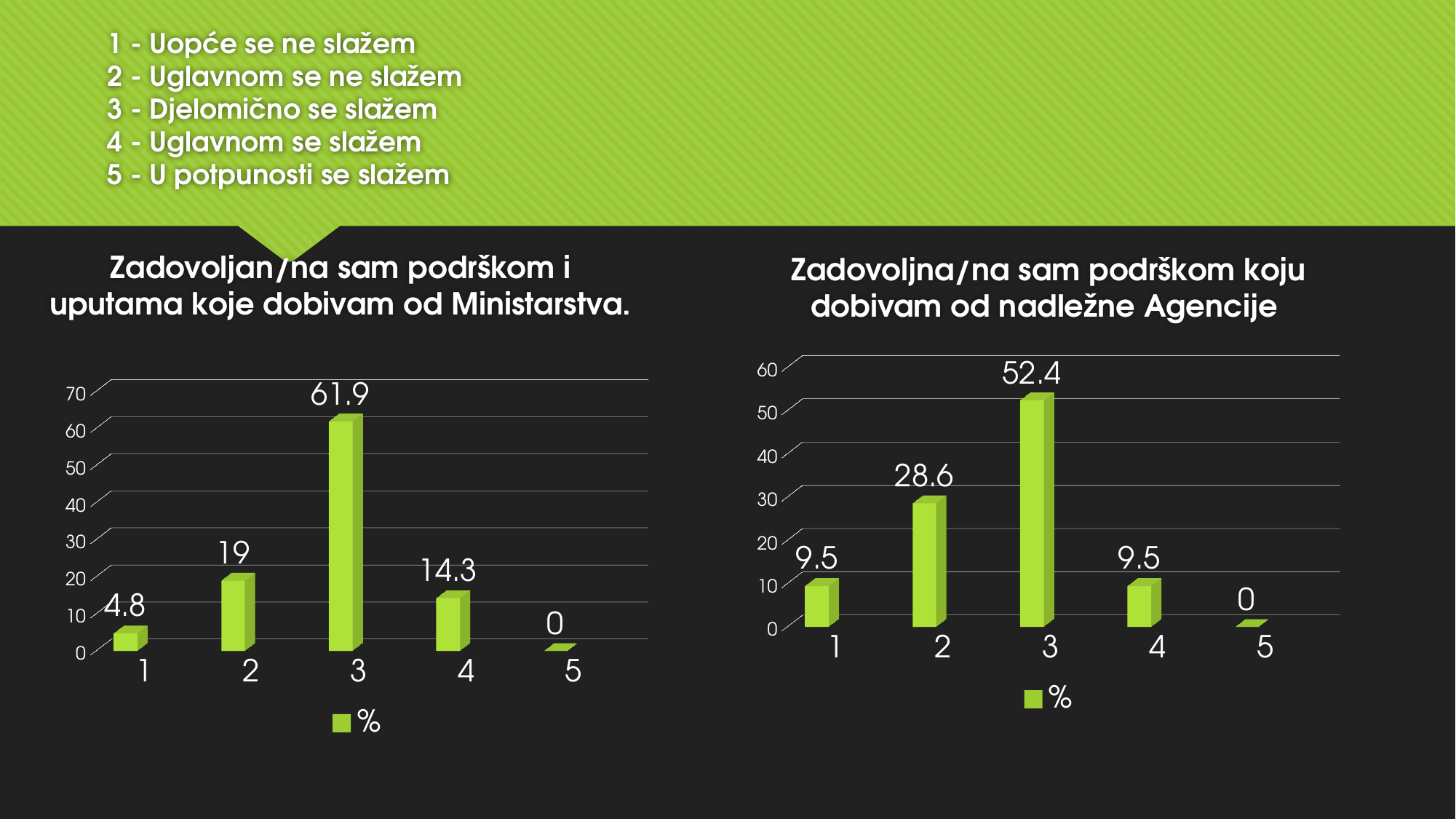

# 1 - Uopće se ne slažem 2 - Uglavnom se ne slažem 3 - Djelomično se slažem 4 - Uglavnom se slažem 5 - U potpunosti se slažem
Zadovoljan/na sam podrškom i uputama koje dobivam od Ministarstva.
Zadovoljna/na sam podrškom koju dobivam od nadležne Agencije

[unsupported chart]

[unsupported chart]